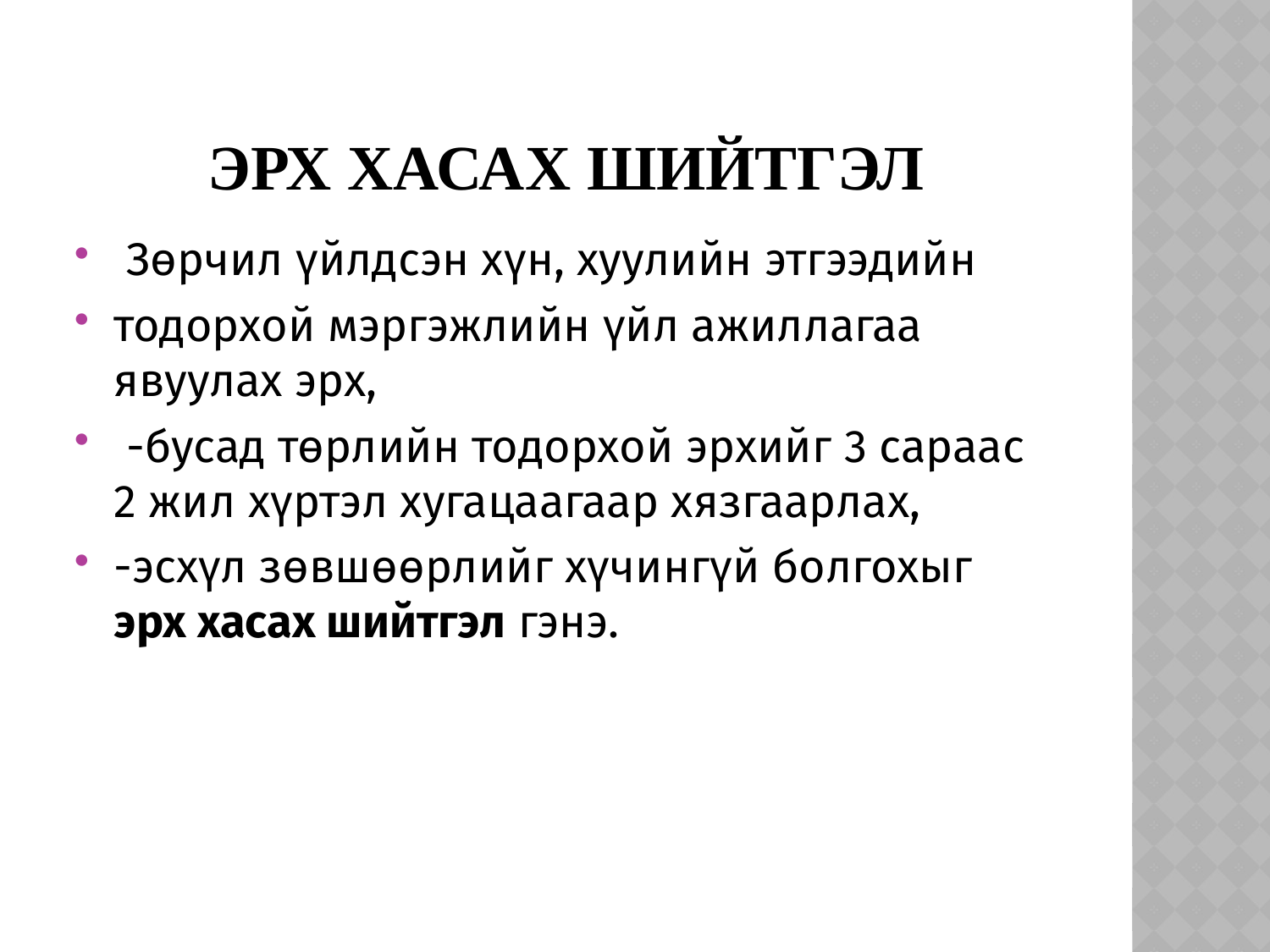

# Эрх хасах шийтгэл
 Зөрчил үйлдсэн хүн, хуулийн этгээдийн
тодорхой мэргэжлийн үйл ажиллагаа явуулах эрх,
 -бусад төрлийн тодорхой эрхийг 3 сараас 2 жил хүртэл хугацаагаар хязгаарлах,
-эсхүл зөвшөөрлийг хүчингүй болгохыг эрх хасах шийтгэл гэнэ.